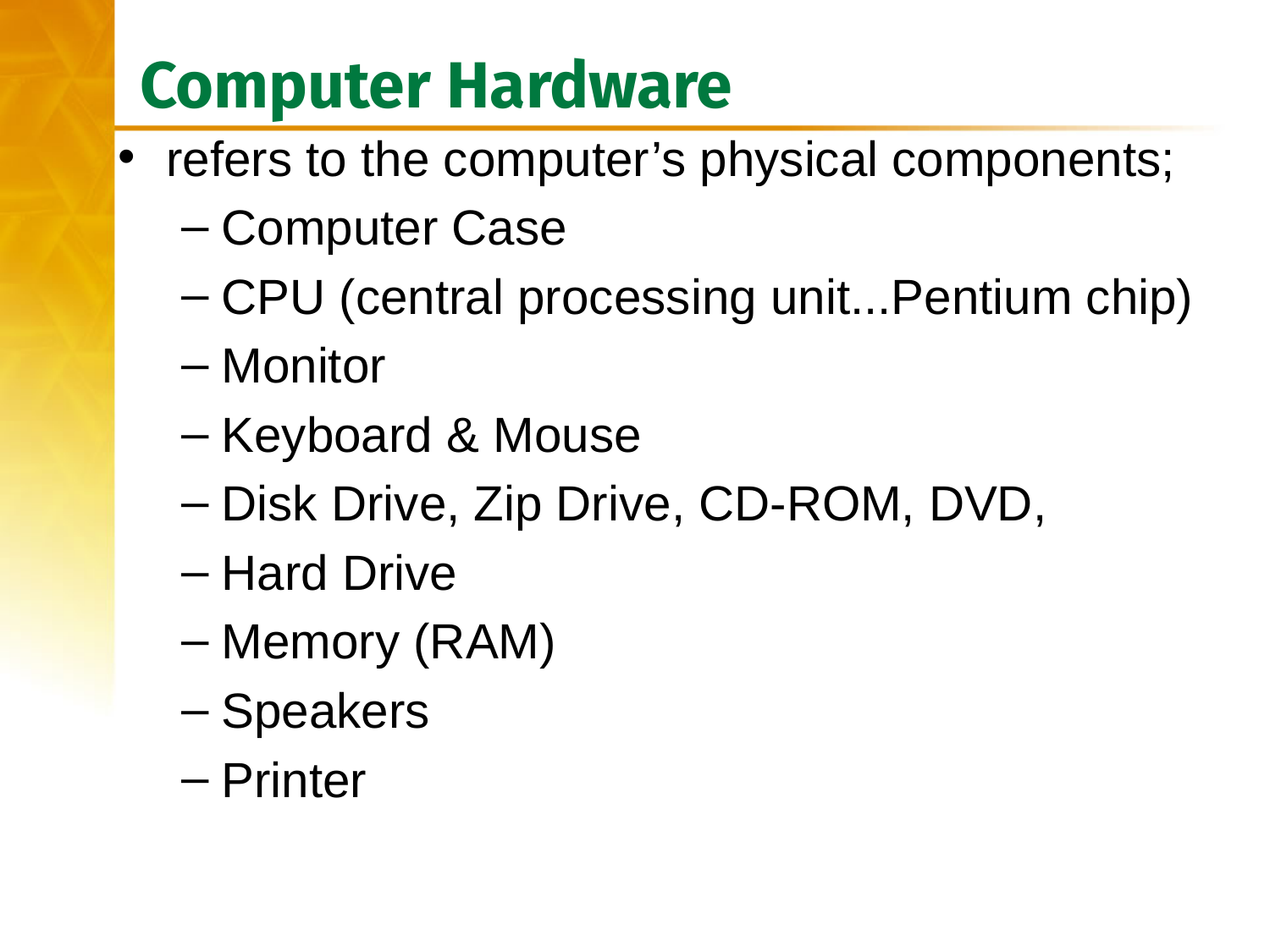

# Computer Hardware
refers to the computer’s physical components;
Computer Case
CPU (central processing unit...Pentium chip)
Monitor
Keyboard & Mouse
Disk Drive, Zip Drive, CD-ROM, DVD,
Hard Drive
Memory (RAM)
Speakers
Printer
16